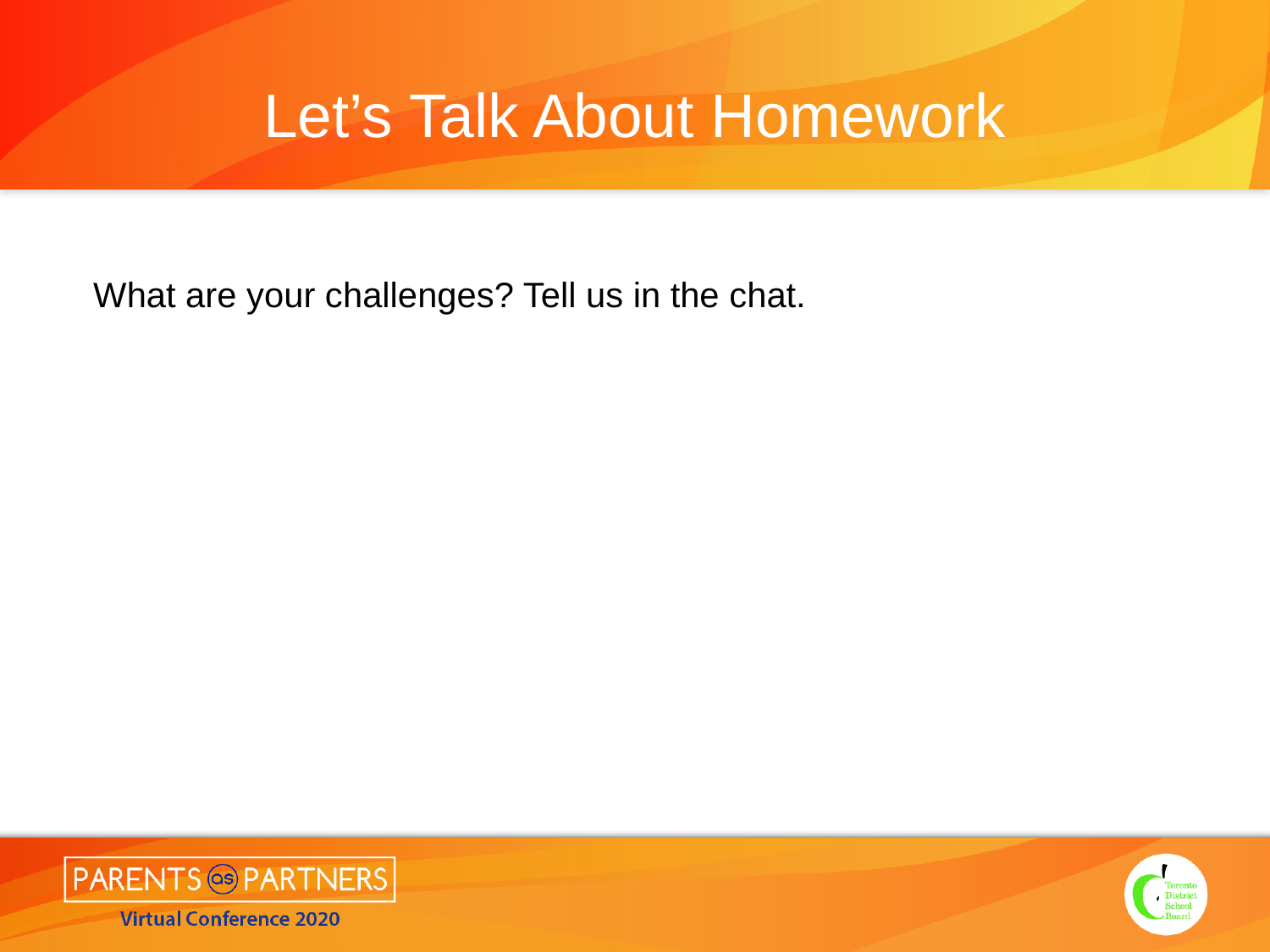

# Let’s Talk About Homework
What are your challenges? Tell us in the chat.